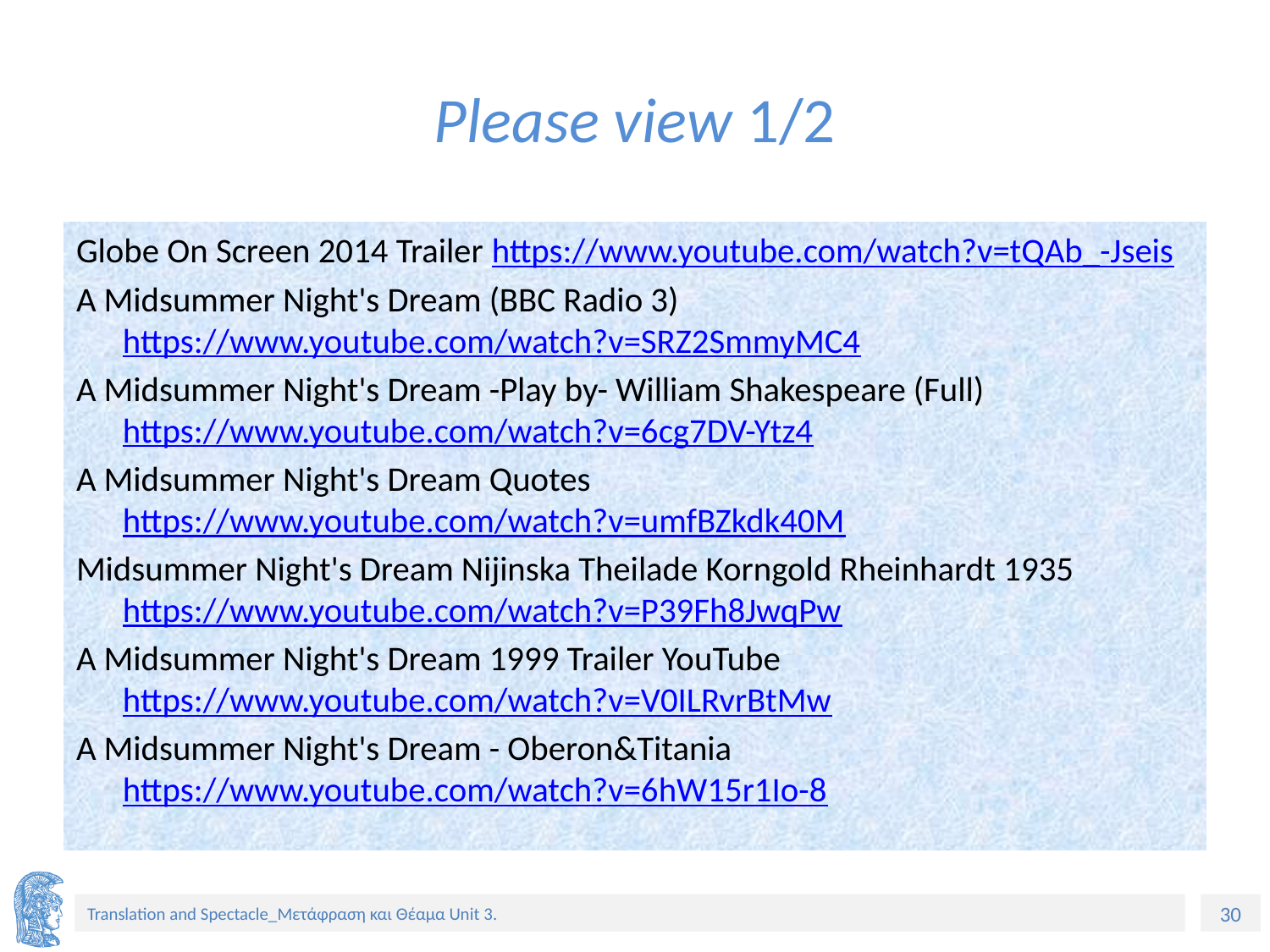

# Please view 1/2
Globe On Screen 2014 Trailer https://www.youtube.com/watch?v=tQAb_-Jseis
A Midsummer Night's Dream (BBC Radio 3) https://www.youtube.com/watch?v=SRZ2SmmyMC4
A Midsummer Night's Dream -Play by- William Shakespeare (Full)  https://www.youtube.com/watch?v=6cg7DV-Ytz4
A Midsummer Night's Dream Quotes https://www.youtube.com/watch?v=umfBZkdk40M
Midsummer Night's Dream Nijinska Theilade Korngold Rheinhardt 1935 https://www.youtube.com/watch?v=P39Fh8JwqPw
A Midsummer Night's Dream 1999 Trailer YouTube https://www.youtube.com/watch?v=V0ILRvrBtMw
A Midsummer Night's Dream - Oberon&Titania https://www.youtube.com/watch?v=6hW15r1Io-8